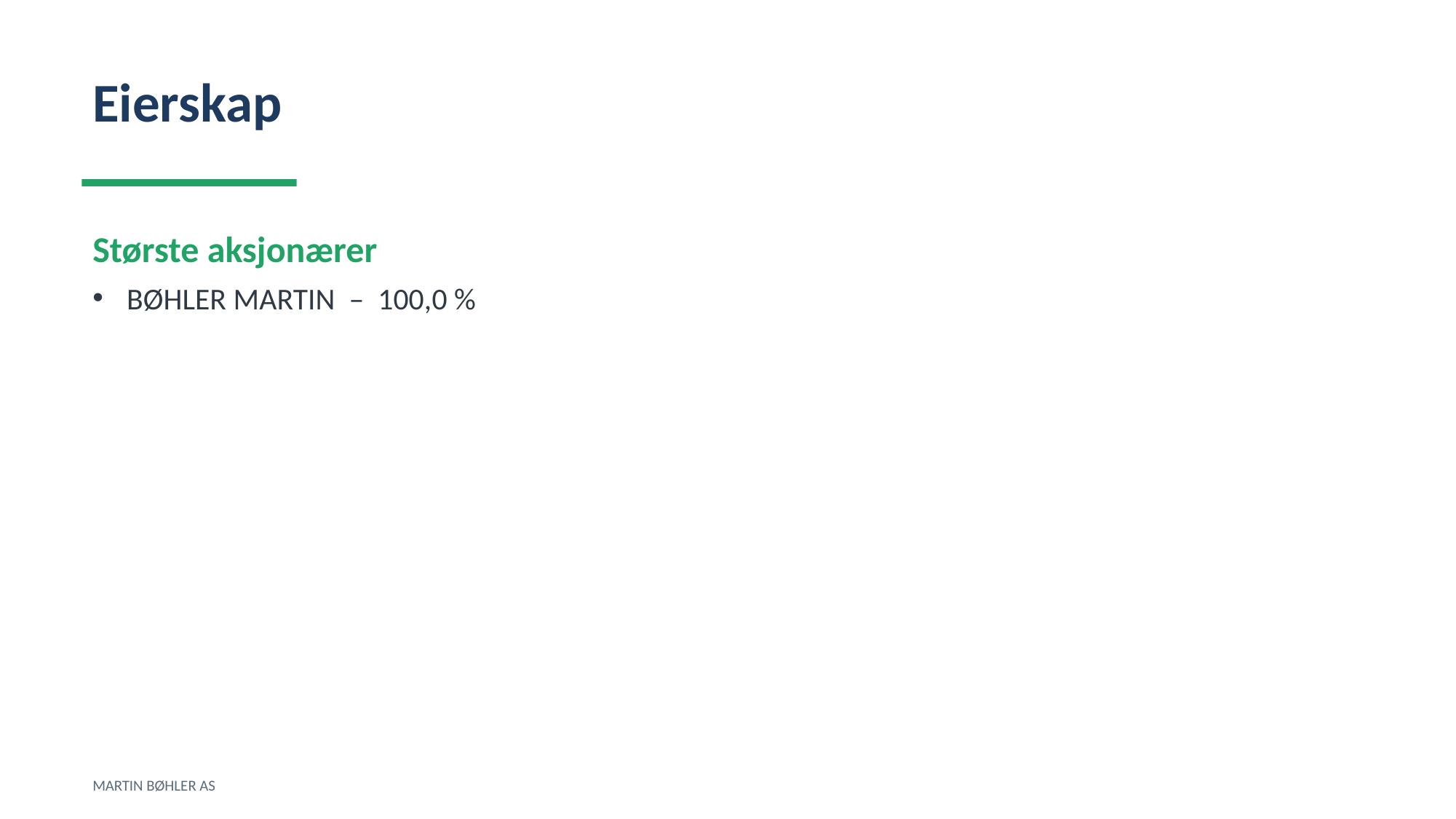

Eierskap

Største aksjonærer
BØHLER MARTIN  –  100,0 %
MARTIN BØHLER AS